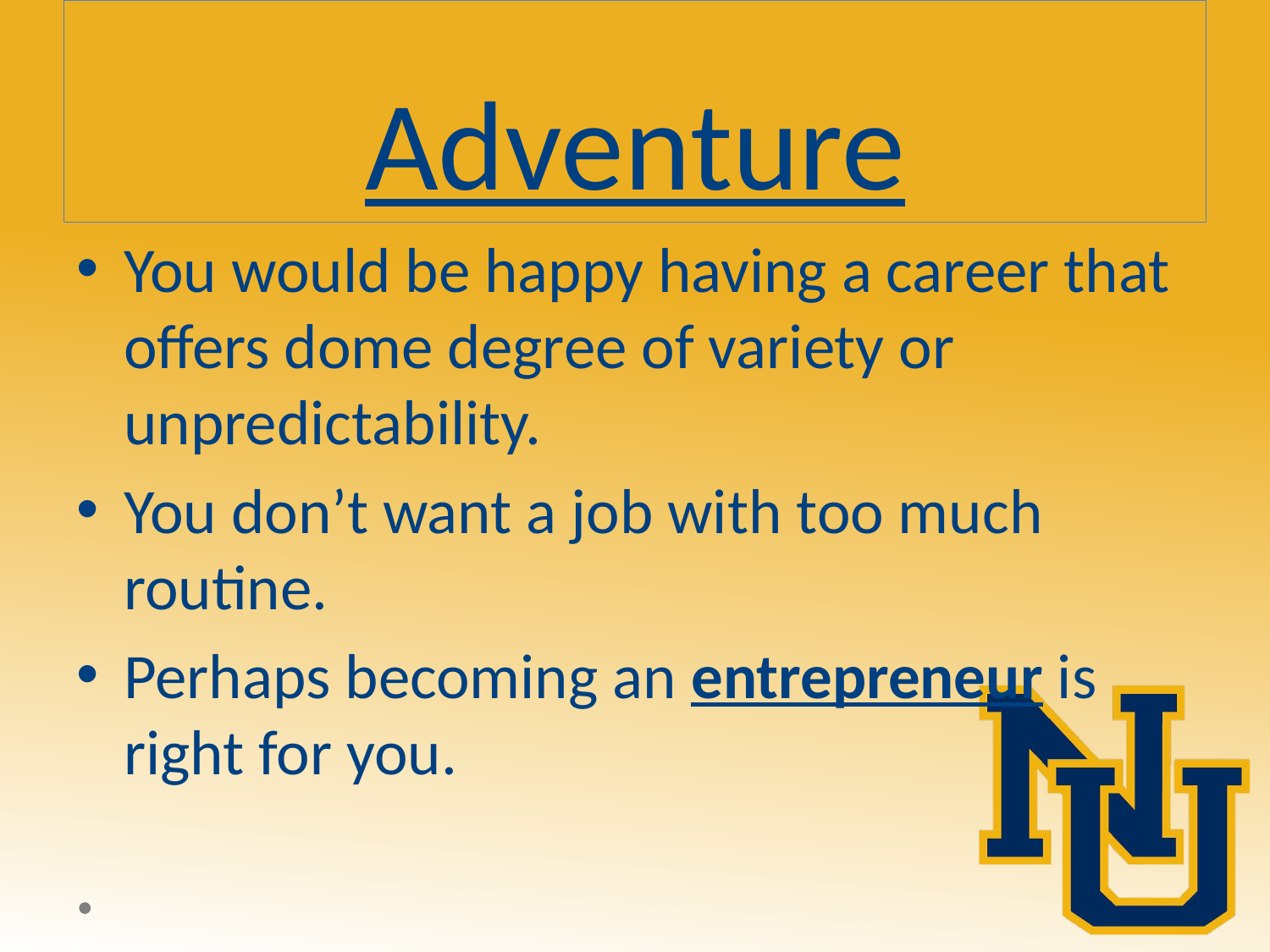

# Adventure
You would be happy having a career that offers dome degree of variety or unpredictability.
You don’t want a job with too much routine.
Perhaps becoming an entrepreneur is right for you.